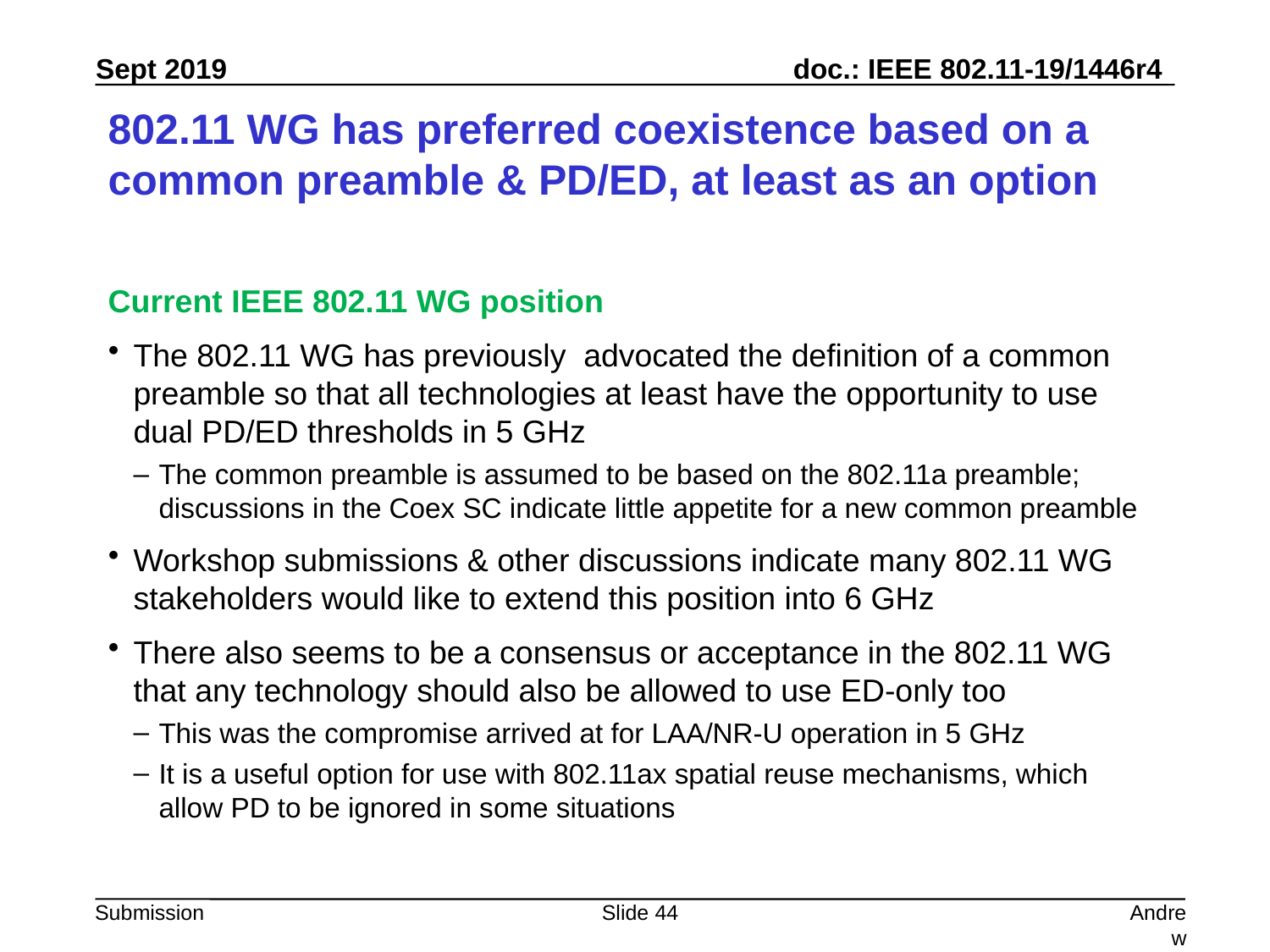

# 802.11 WG has preferred coexistence based on a common preamble & PD/ED, at least as an option
Current IEEE 802.11 WG position
The 802.11 WG has previously  advocated the definition of a common preamble so that all technologies at least have the opportunity to use dual PD/ED thresholds in 5 GHz
The common preamble is assumed to be based on the 802.11a preamble; discussions in the Coex SC indicate little appetite for a new common preamble
Workshop submissions & other discussions indicate many 802.11 WG stakeholders would like to extend this position into 6 GHz
There also seems to be a consensus or acceptance in the 802.11 WG that any technology should also be allowed to use ED-only too
This was the compromise arrived at for LAA/NR-U operation in 5 GHz
It is a useful option for use with 802.11ax spatial reuse mechanisms, which allow PD to be ignored in some situations
Slide 44
Andrew Myles, Cisco